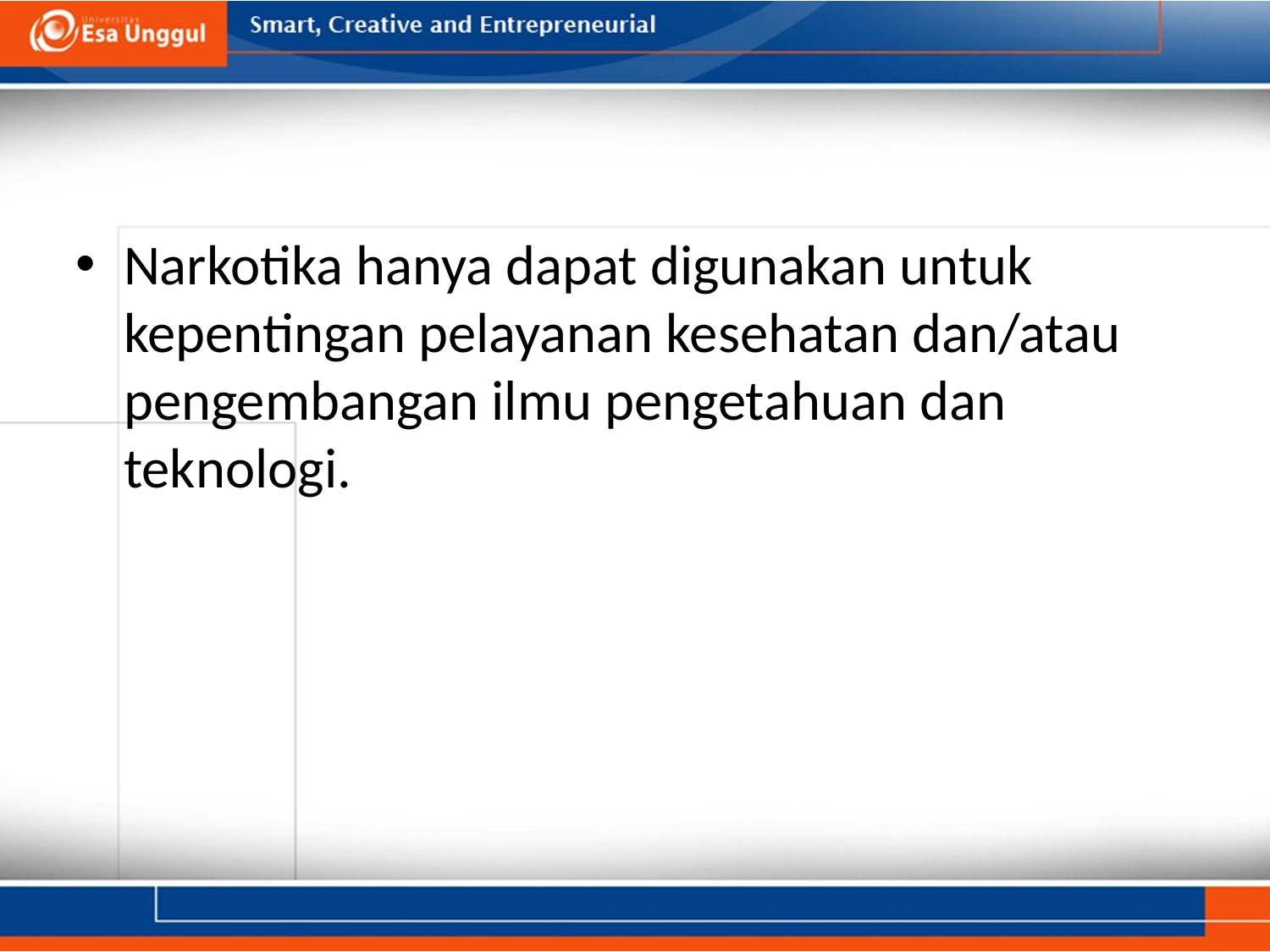

#
Narkotika hanya dapat digunakan untuk kepentingan pelayanan kesehatan dan/atau pengembangan ilmu pengetahuan dan teknologi.